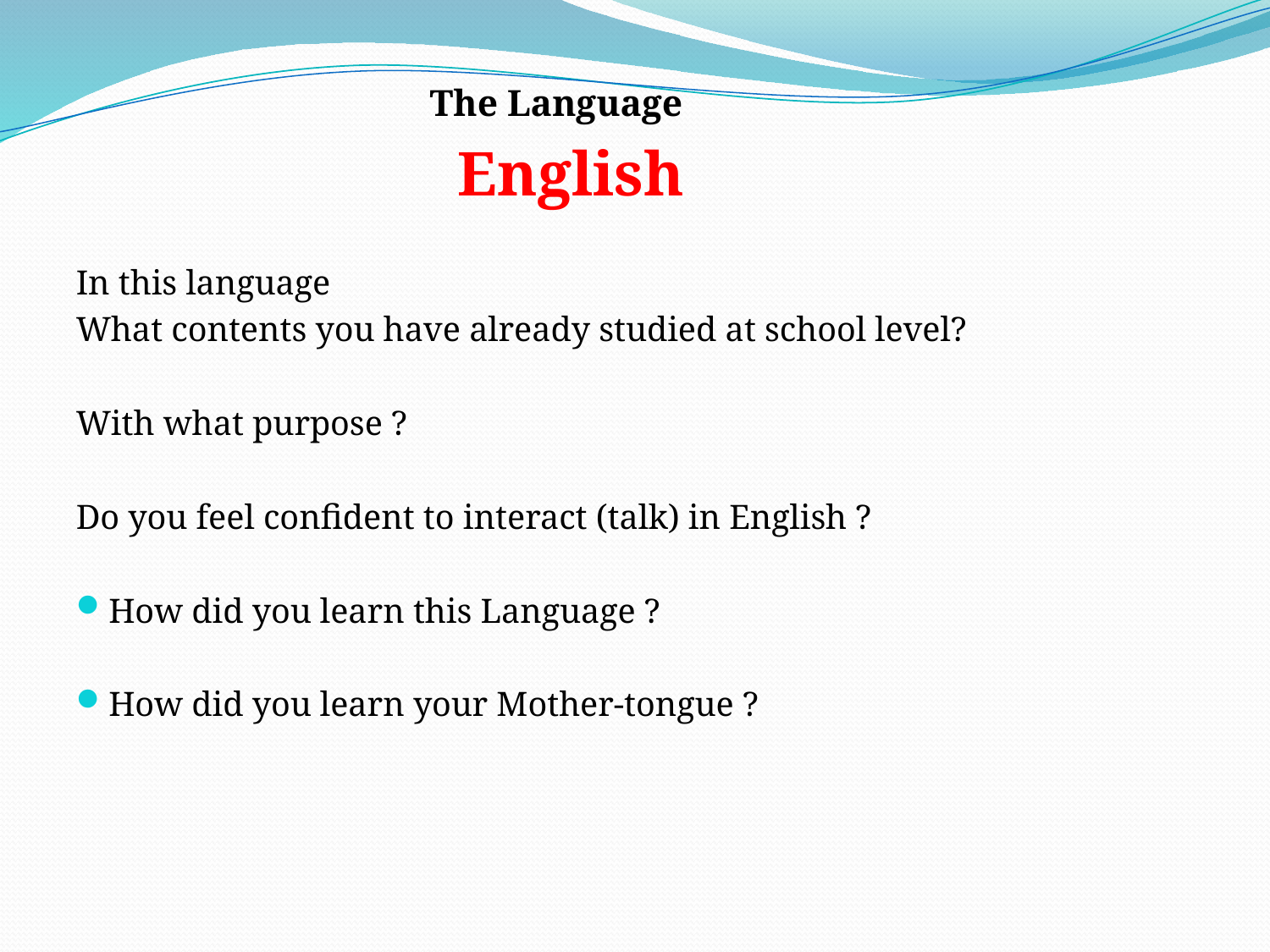

The Language
                                            English

In this language
What contents you have already studied at school level?

With what purpose ?

Do you feel confident to interact (talk) in English ?

How did you learn this Language ?

How did you learn your Mother-tongue ?